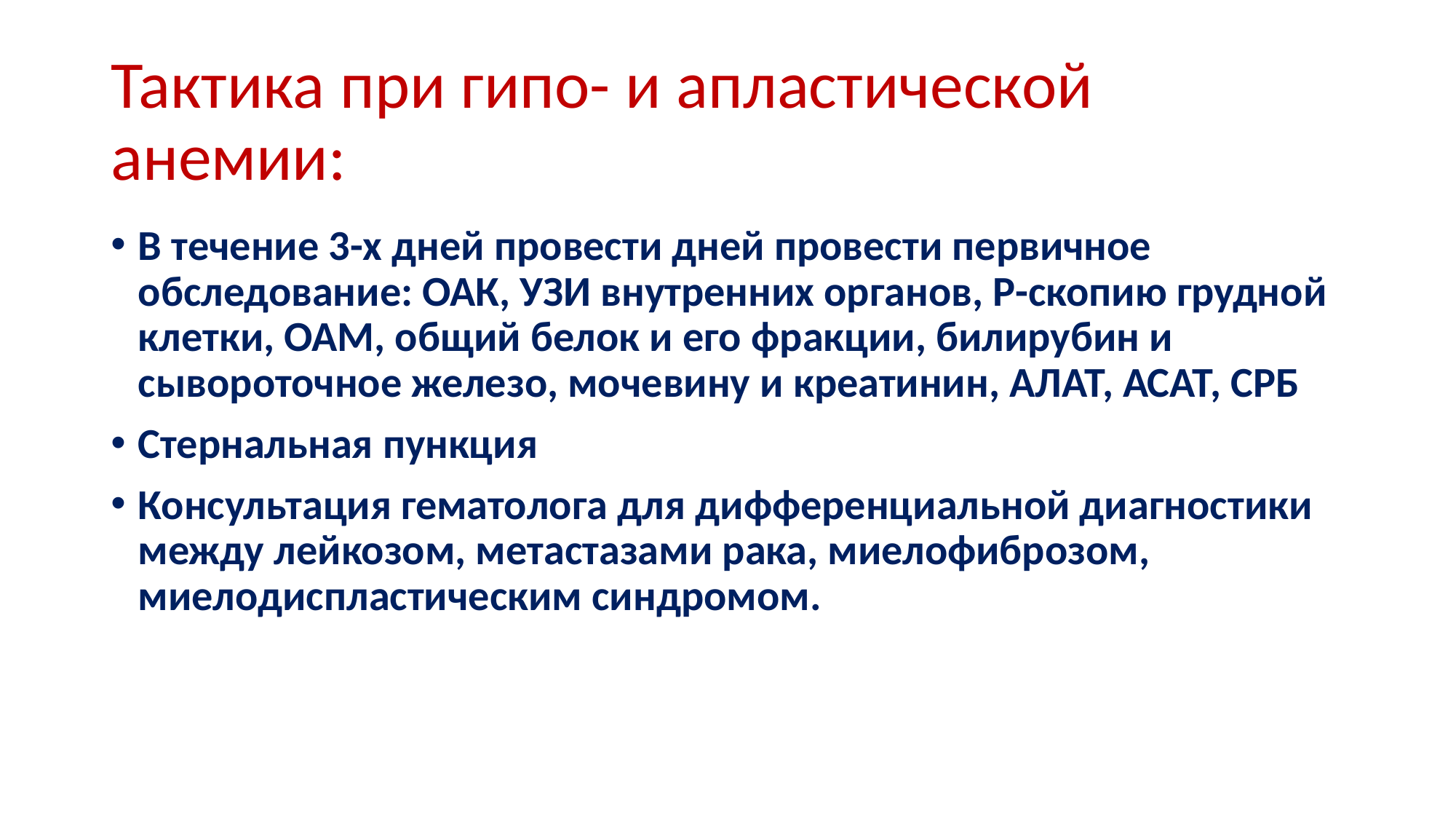

# Тактика при гипо- и апластической анемии:
В течение 3-х дней провести дней провести первичное обследование: ОАК, УЗИ внутренних органов, Р-скопию грудной клетки, ОАМ, общий белок и его фракции, билирубин и сывороточное железо, мочевину и креатинин, АЛАТ, АСАТ, СРБ
Стернальная пункция
Консультация гематолога для дифференциальной диагностики между лейкозом, метастазами рака, миелофиброзом, миелодиспластическим синдромом.